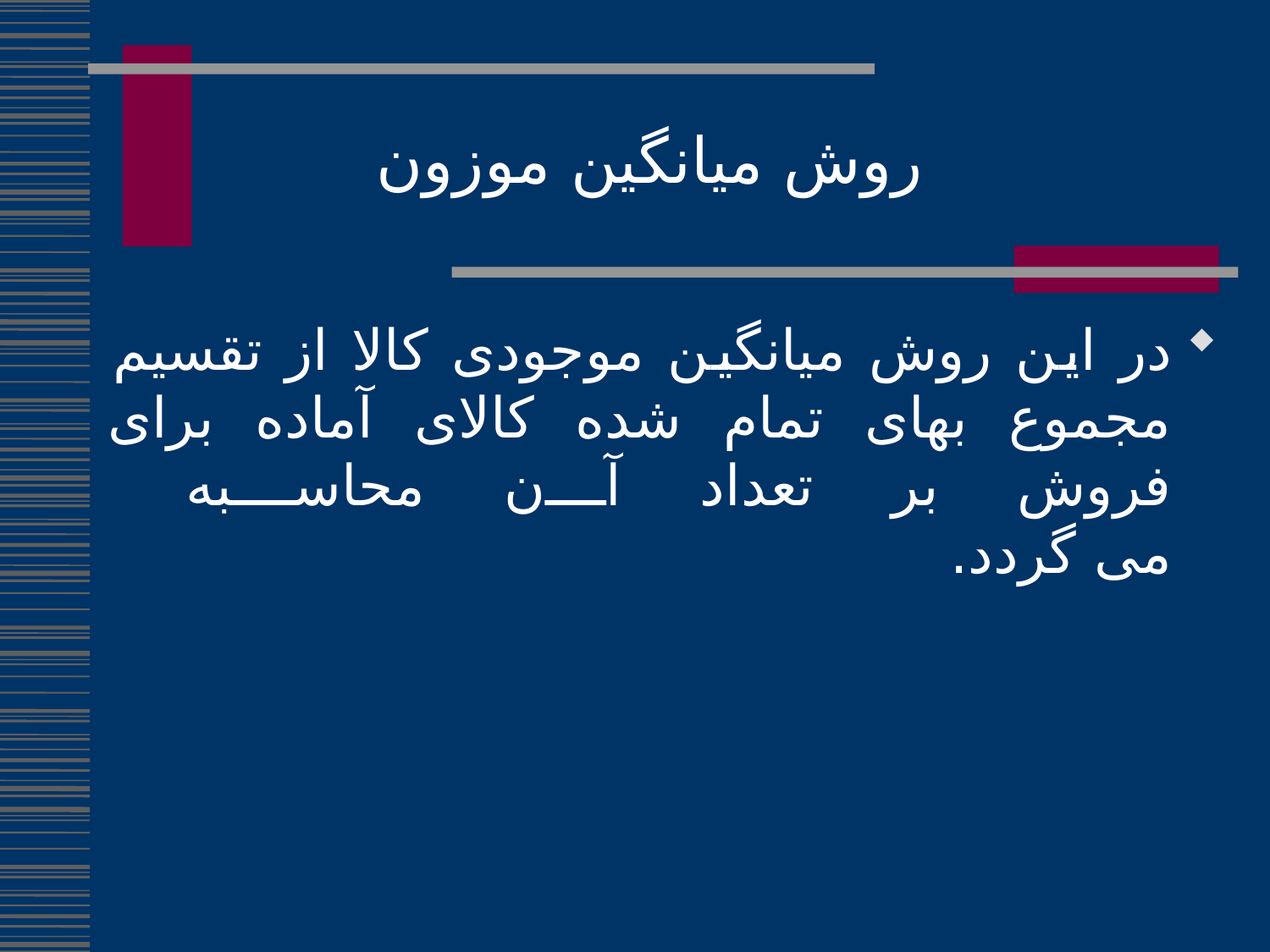

روش میانگین موزون
در این روش میانگین موجودی کالا از تقسیم مجموع بهای تمام شده کالای آماده برای فروش بر تعداد آن محاسبه
می گردد.
244